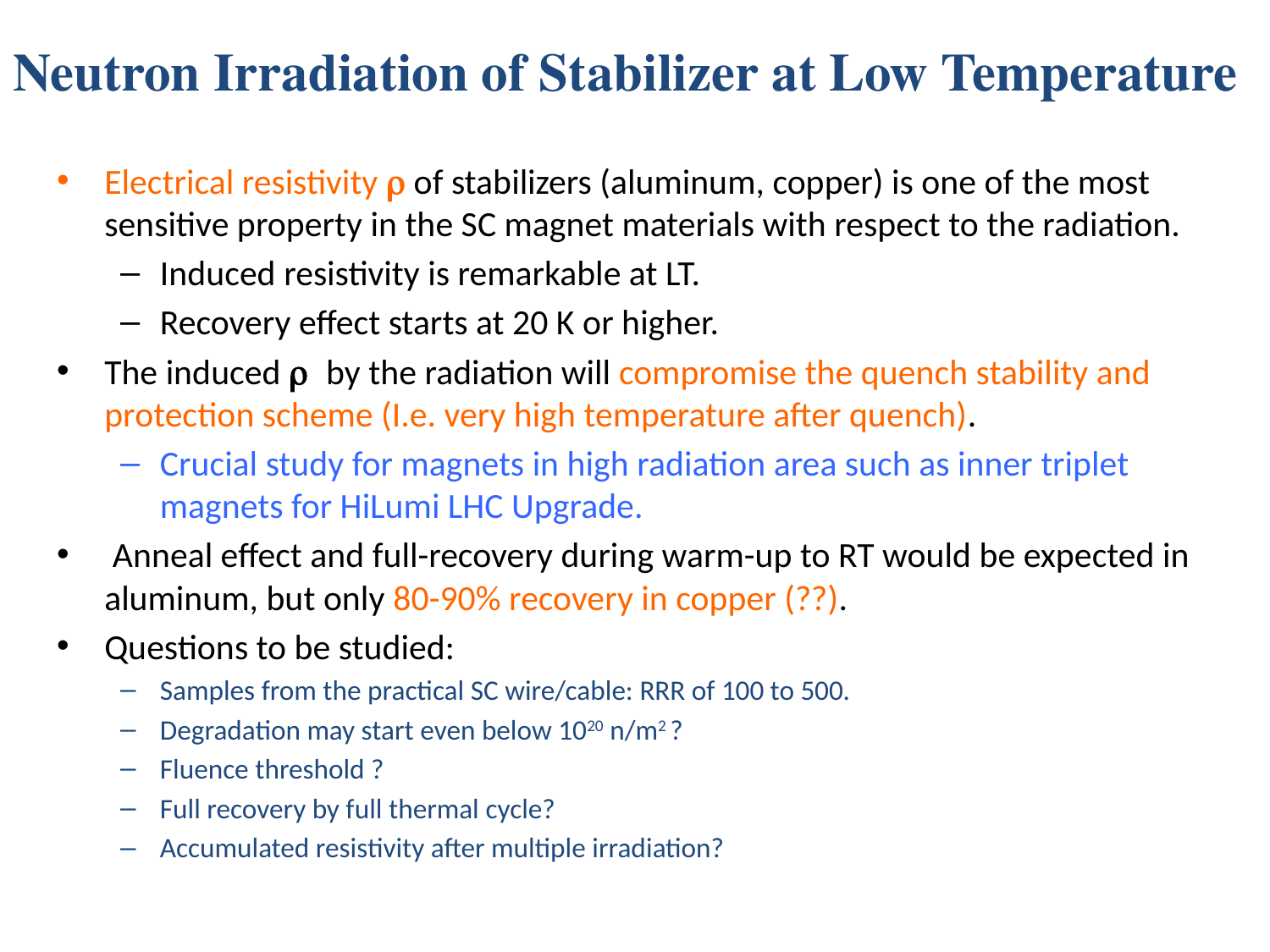

# Neutron Irradiation of Stabilizer at Low Temperature
Electrical resistivity ρ of stabilizers (aluminum, copper) is one of the most sensitive property in the SC magnet materials with respect to the radiation.
Induced resistivity is remarkable at LT.
Recovery effect starts at 20 K or higher.
The induced ρ by the radiation will compromise the quench stability and protection scheme (I.e. very high temperature after quench).
Crucial study for magnets in high radiation area such as inner triplet magnets for HiLumi LHC Upgrade.
 Anneal effect and full-recovery during warm-up to RT would be expected in aluminum, but only 80-90% recovery in copper (??).
Questions to be studied:
Samples from the practical SC wire/cable: RRR of 100 to 500.
Degradation may start even below 1020 n/m2 ?
Fluence threshold ?
Full recovery by full thermal cycle?
Accumulated resistivity after multiple irradiation?